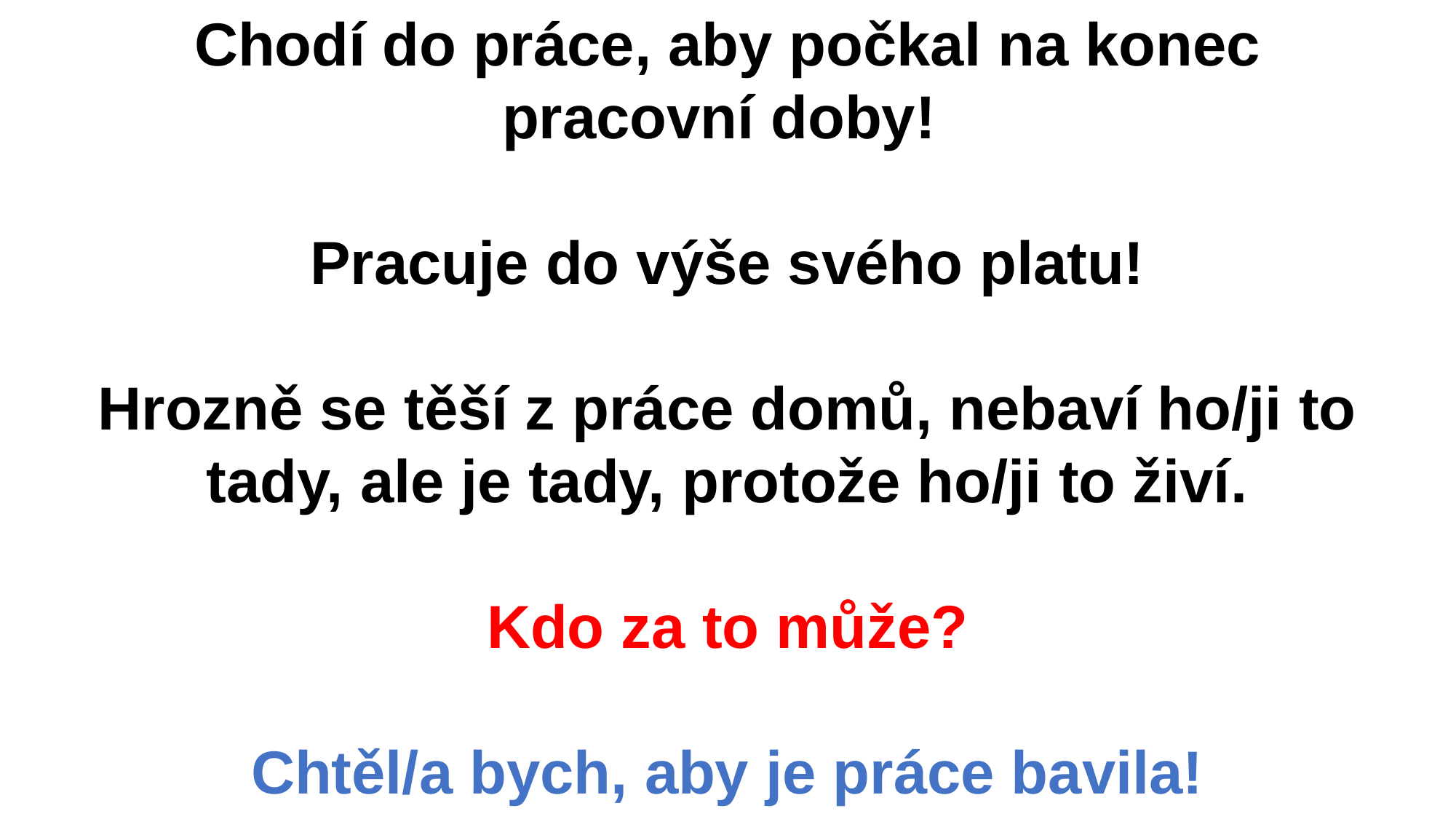

Chodí do práce, aby počkal na konec pracovní doby!

Pracuje do výše svého platu!

Hrozně se těší z práce domů, nebaví ho/ji to tady, ale je tady, protože ho/ji to živí.

Kdo za to může?

Chtěl/a bych, aby je práce bavila!